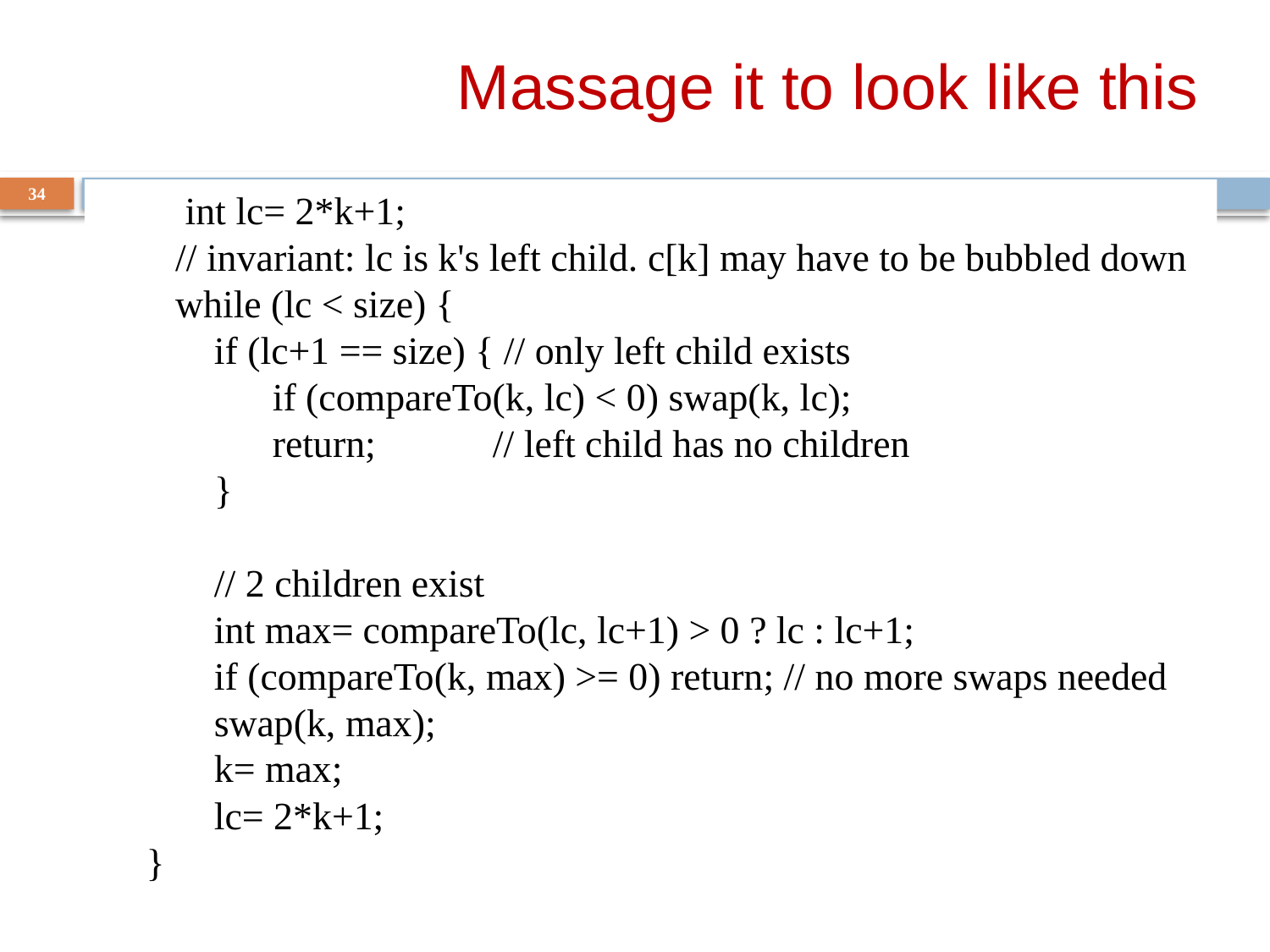

# Massage it to look like this
34
         int lc= 2*k+1;
        // invariant: lc is k's left child. c[k] may have to be bubbled down
        while (lc < size) {
            if (lc+1 == size) { // only left child exists
                  if (compareTo(k, lc) < 0) swap(k, lc);
                  return;            // left child has no children
            }

            // 2 children exist
            int max= compareTo(lc, lc+1) > 0 ? lc : lc+1;
            if (compareTo(k, max) >= 0) return; // no more swaps needed
            swap(k, max);
            k= max;
            lc= 2*k+1;
     }